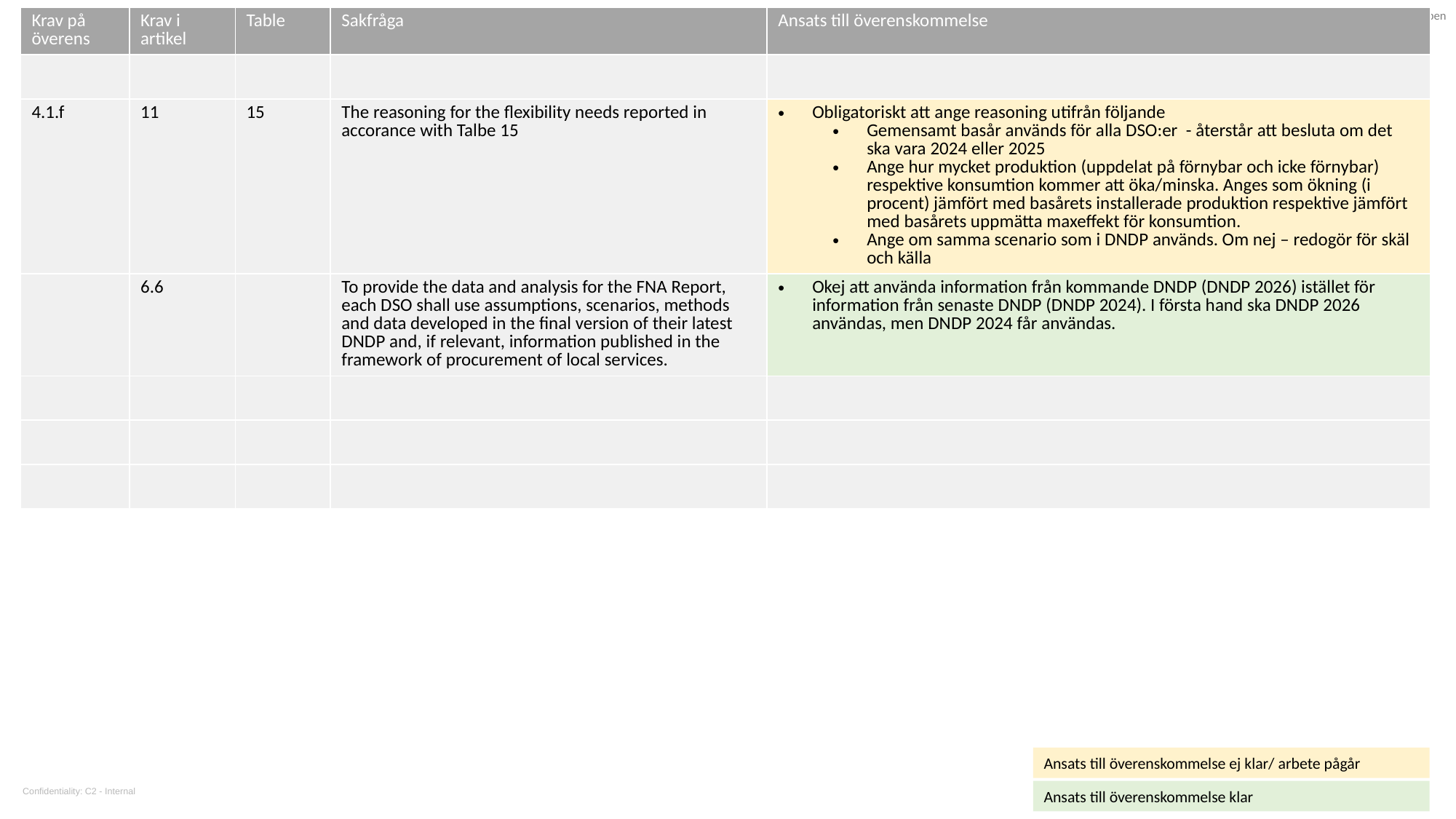

| Krav på överens | Krav i artikel | Table | Sakfråga | Ansats till överenskommelse |
| --- | --- | --- | --- | --- |
|  |  |  |  |  |
| 4.1.f | 11 | 15 | The reasoning for the flexibility needs reported in accorance with Talbe 15 | Obligatoriskt att ange reasoning utifrån följande Gemensamt basår används för alla DSO:er - återstår att besluta om det ska vara 2024 eller 2025 Ange hur mycket produktion (uppdelat på förnybar och icke förnybar) respektive konsumtion kommer att öka/minska. Anges som ökning (i procent) jämfört med basårets installerade produktion respektive jämfört med basårets uppmätta maxeffekt för konsumtion. Ange om samma scenario som i DNDP används. Om nej – redogör för skäl och källa |
|  | 6.6 |  | To provide the data and analysis for the FNA Report, each DSO shall use assumptions, scenarios, methods and data developed in the final version of their latest DNDP and, if relevant, information published in the framework of procurement of local services. | Okej att använda information från kommande DNDP (DNDP 2026) istället för information från senaste DNDP (DNDP 2024). I första hand ska DNDP 2026 användas, men DNDP 2024 får användas. |
|  |  |  |  |  |
|  |  |  |  |  |
|  |  |  |  |  |
Ansats till överenskommelse ej klar/ arbete pågår
Ansats till överenskommelse klar